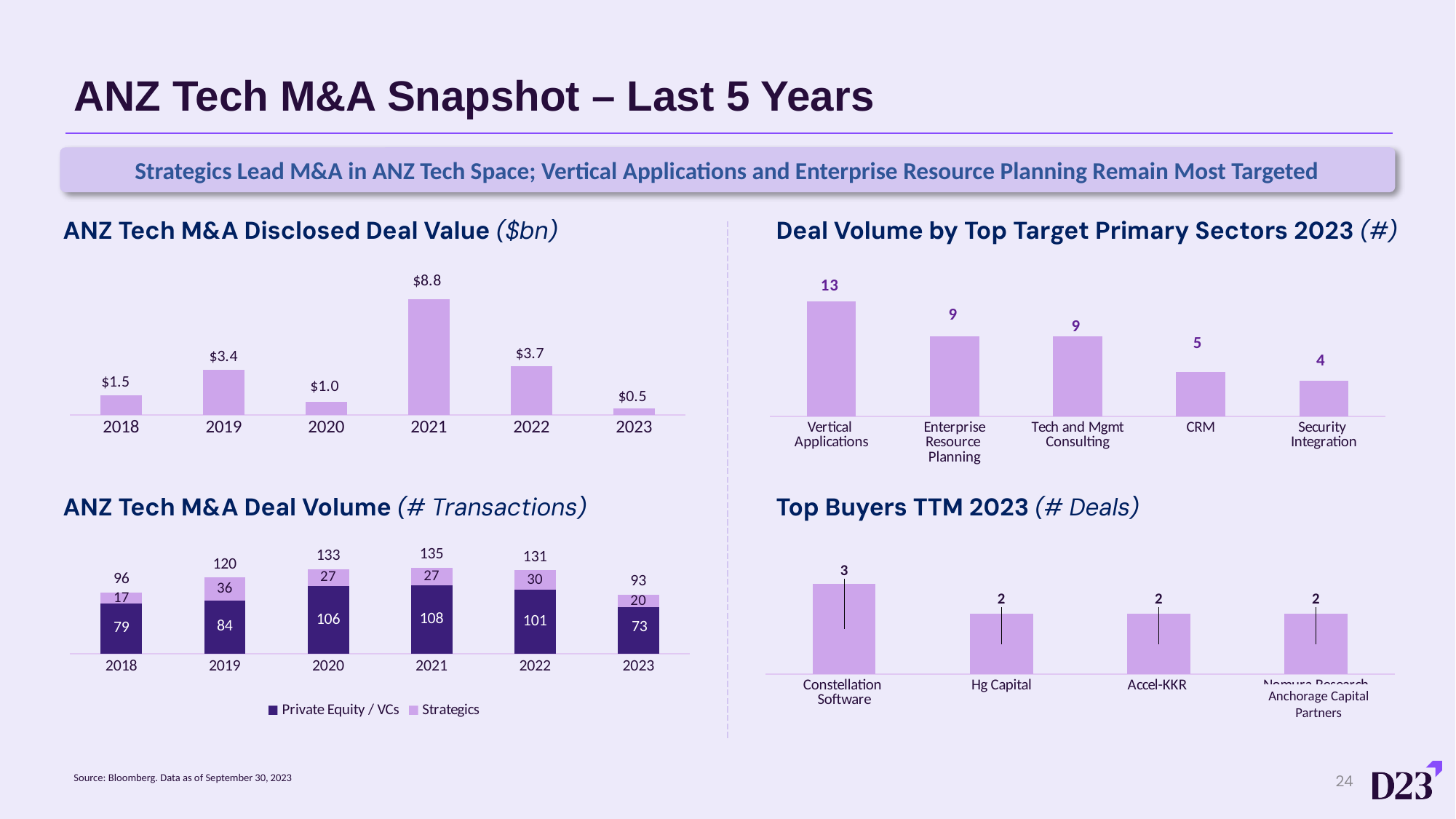

# ANZ Tech M&A Snapshot – Last 5 Years
Strategics Lead M&A in ANZ Tech Space; Vertical Applications and Enterprise Resource Planning Remain Most Targeted
ANZ Tech M&A Disclosed Deal Value ($bn)
Deal Volume by Top Target Primary Sectors 2023 (#)

### Chart

| Category |  |
|---|---|
| 2018 | 1.5 |
| 2019 | 3.4 |
| 2020 | 1.0 |
| 2021 | 8.8 |
| 2022 | 3.7 |
| 2023 | 0.5 |

### Chart

| Category |  |
|---|---|
| Vertical
Applications | 13.0 |
| Enterprise Resource
Planning | 9.0 |
| Tech and Mgmt
Consulting | 9.0 |
| CRM | 5.0 |
| Security
Integration | 4.0 |
ANZ Tech M&A Deal Volume (# Transactions)
Top Buyers TTM 2023 (# Deals)

### Chart

| Category |  |
|---|---|
| Constellation
Software | 3.0 |
| Hg Capital | 2.0 |
| Accel-KKR  | 2.0 |
| Nomura Research
Institute | 2.0 |

### Chart

| Category | Private Equity / VCs | Strategics |  |
|---|---|---|---|
| 2018 | 79.0 | 17.0 | 96.0 |
| 2019 | 84.0 | 36.0 | 120.0 |
| 2020 | 106.0 | 27.0 | 133.0 |
| 2021 | 108.0 | 27.0 | 135.0 |
| 2022 | 101.0 | 30.0 | 131.0 |
| 2023 | 73.0 | 20.0 | 93.0 |
Anchorage Capital Partners
24
Source: Bloomberg. Data as of September 30, 2023